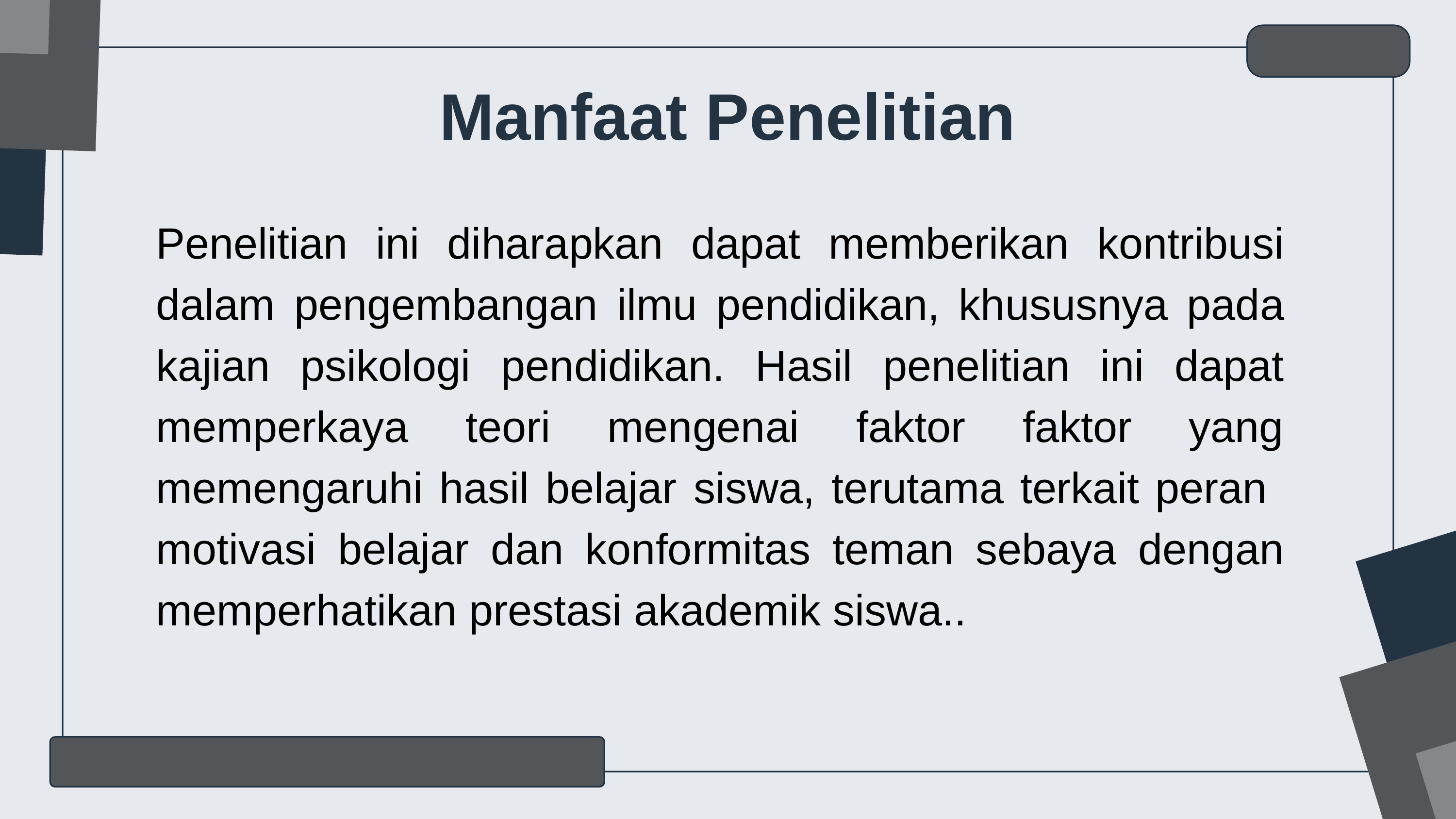

Manfaat Penelitian
Penelitian ini diharapkan dapat memberikan kontribusi dalam pengembangan ilmu pendidikan, khususnya pada kajian psikologi pendidikan. Hasil penelitian ini dapat memperkaya teori mengenai faktor faktor yang memengaruhi hasil belajar siswa, terutama terkait peran  motivasi belajar dan konformitas teman sebaya dengan memperhatikan prestasi akademik siswa..